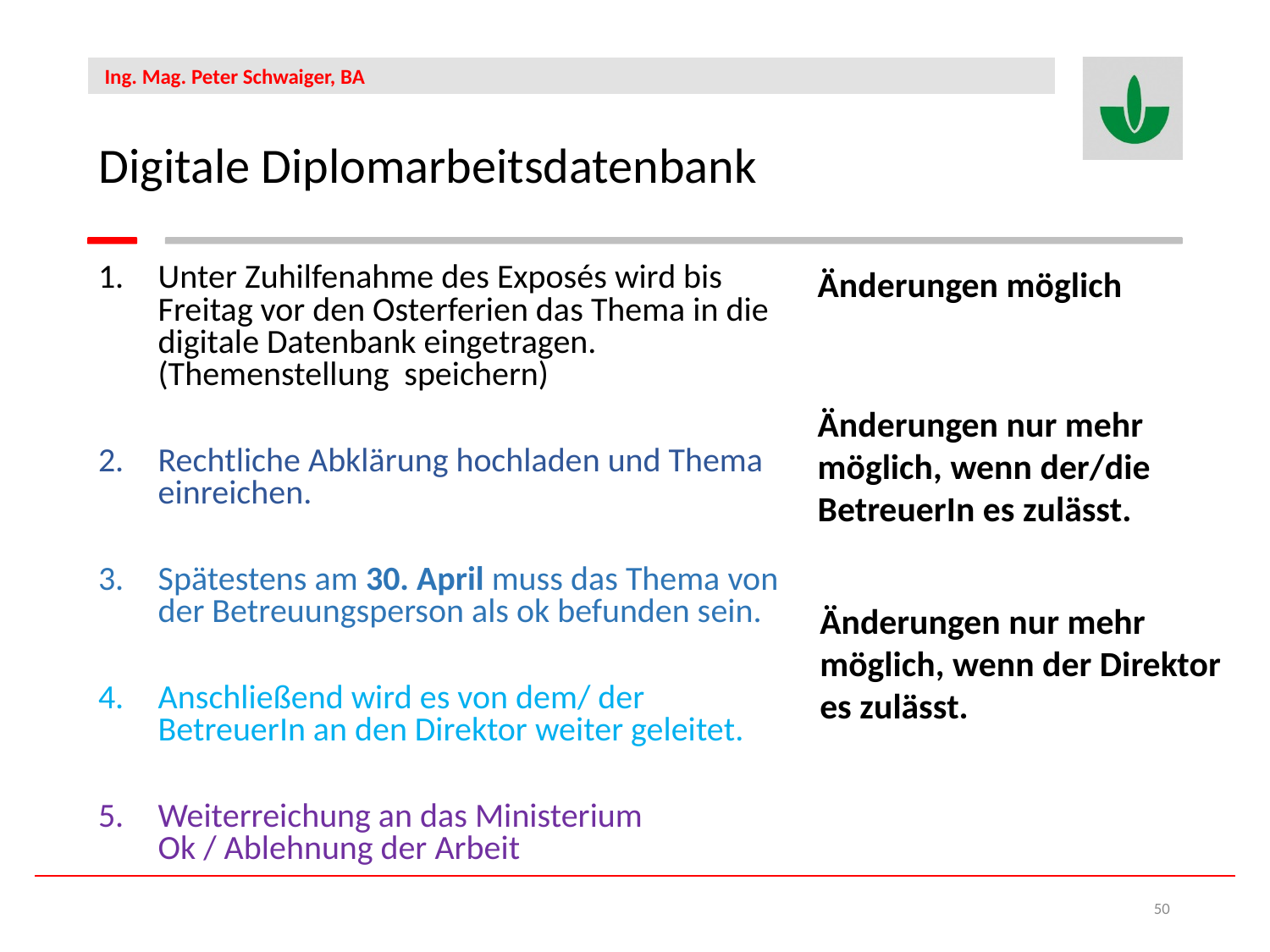

Digitale Diplomarbeitsdatenbank
Änderungen möglich
Unter Zuhilfenahme des Exposés wird bis Freitag vor den Osterferien das Thema in die digitale Datenbank eingetragen. (Themenstellung  speichern)

Rechtliche Abklärung hochladen und Thema einreichen.

Spätestens am 30. April muss das Thema von der Betreuungsperson als ok befunden sein.

Anschließend wird es von dem/ der BetreuerIn an den Direktor weiter geleitet.

Weiterreichung an das Ministerium
Ok / Ablehnung der Arbeit

Änderungen nur mehr möglich, wenn der/die BetreuerIn es zulässt.
Änderungen nur mehr möglich, wenn der Direktor es zulässt.
50